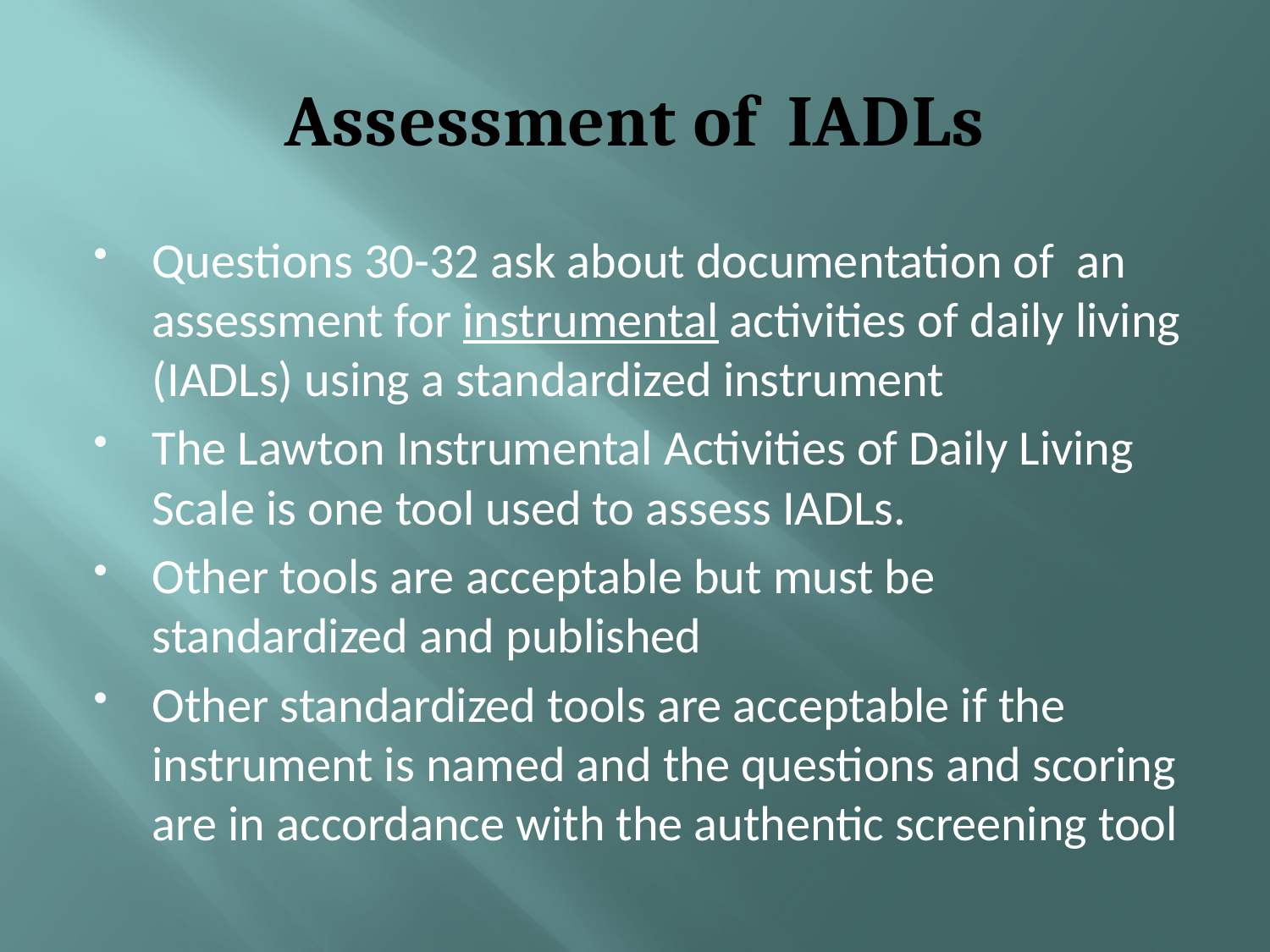

# Assessment of  IADLs
Questions 30-32 ask about documentation of  an assessment for instrumental activities of daily living (IADLs) using a standardized instrument
The Lawton Instrumental Activities of Daily Living Scale is one tool used to assess IADLs.
Other tools are acceptable but must be standardized and published
Other standardized tools are acceptable if the instrument is named and the questions and scoring are in accordance with the authentic screening tool